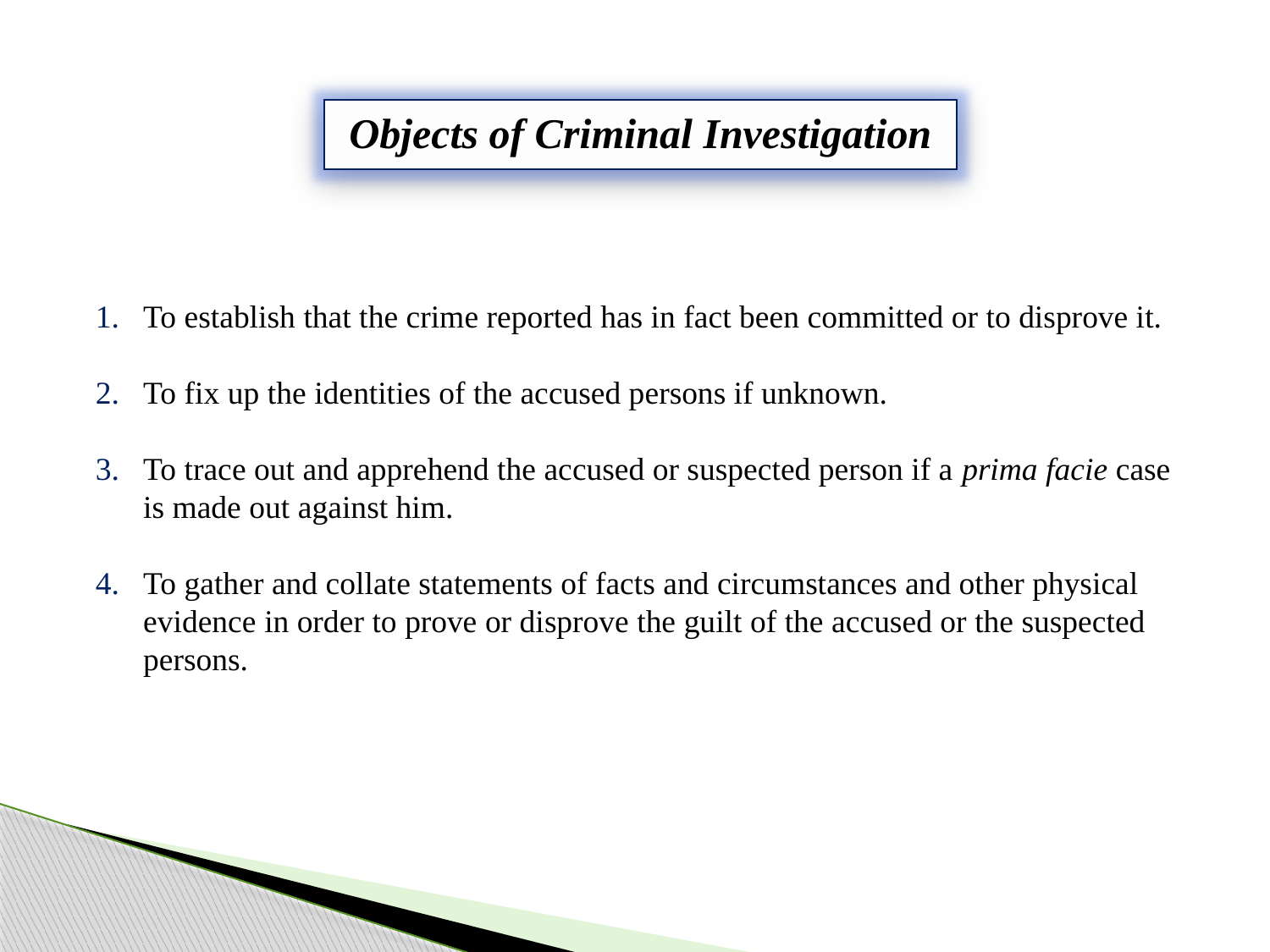

Objects of Criminal Investigation
To establish that the crime reported has in fact been committed or to disprove it.

To fix up the identities of the accused persons if unknown.

To trace out and apprehend the accused or suspected person if a prima facie case is made out against him.

To gather and collate statements of facts and circumstances and other physical evidence in order to prove or disprove the guilt of the accused or the suspected persons.